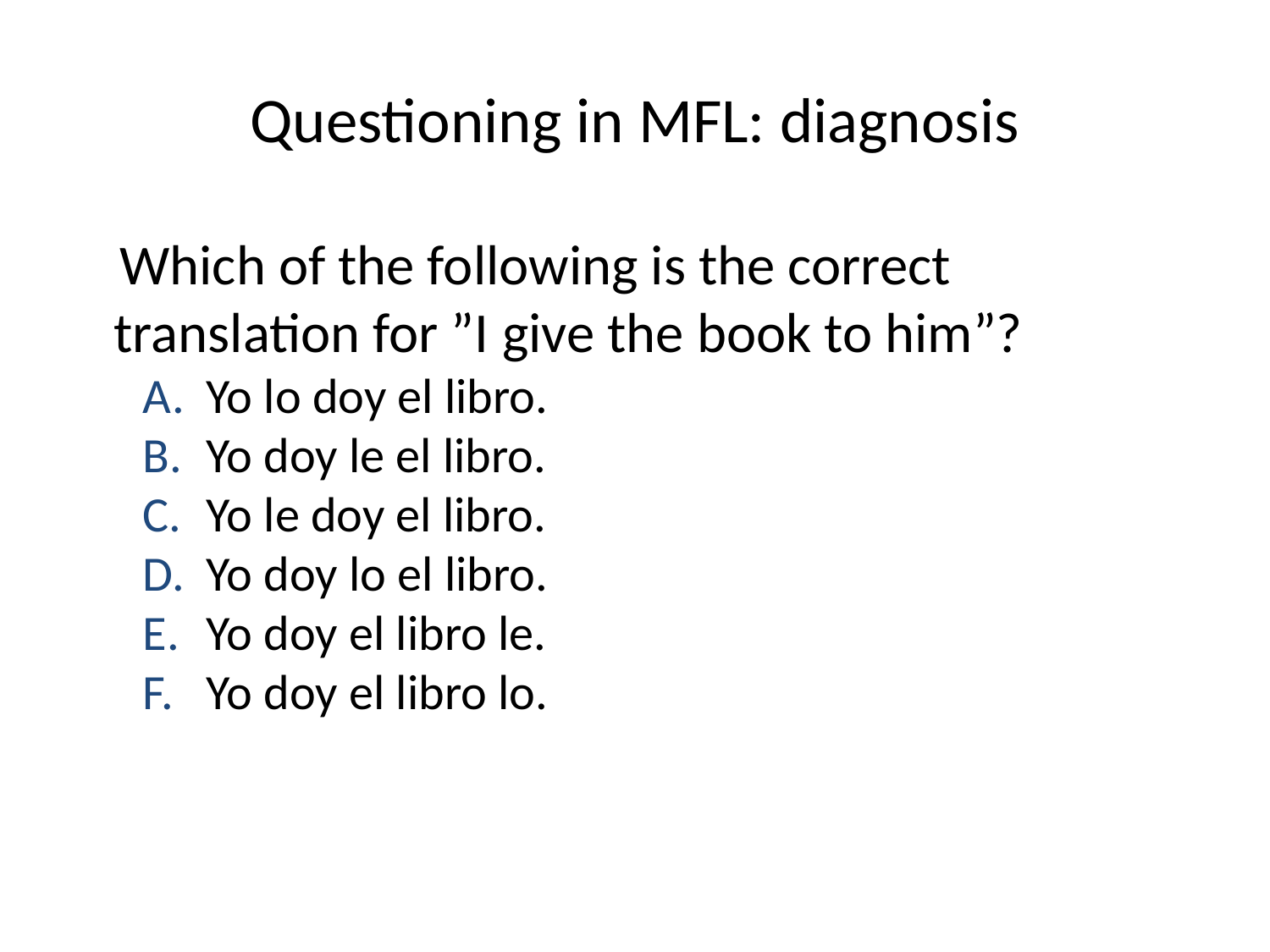

# Questioning in MFL: diagnosis
Which of the following is the correct translation for ”I give the book to him”?
Yo lo doy el libro.
Yo doy le el libro.
Yo le doy el libro.
Yo doy lo el libro.
Yo doy el libro le.
Yo doy el libro lo.